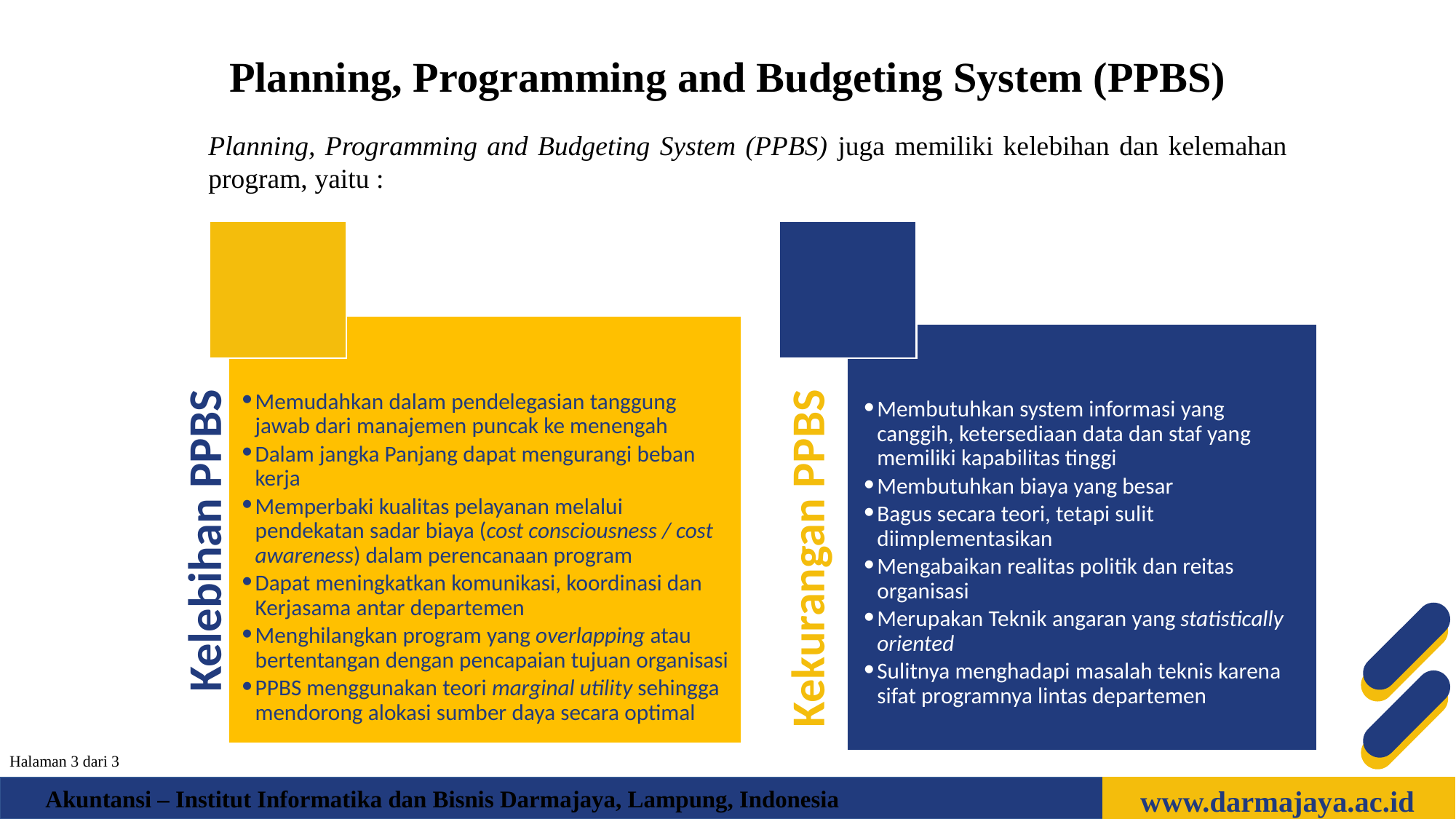

Planning, Programming and Budgeting System (PPBS)
Planning, Programming and Budgeting System (PPBS) juga memiliki kelebihan dan kelemahan program, yaitu :

Memudahkan dalam pendelegasian tanggung jawab dari manajemen puncak ke menengah
Dalam jangka Panjang dapat mengurangi beban kerja
Memperbaki kualitas pelayanan melalui pendekatan sadar biaya (cost consciousness / cost awareness) dalam perencanaan program
Dapat meningkatkan komunikasi, koordinasi dan Kerjasama antar departemen
Menghilangkan program yang overlapping atau bertentangan dengan pencapaian tujuan organisasi
PPBS menggunakan teori marginal utility sehingga mendorong alokasi sumber daya secara optimal

Membutuhkan system informasi yang canggih, ketersediaan data dan staf yang memiliki kapabilitas tinggi
Membutuhkan biaya yang besar
Bagus secara teori, tetapi sulit diimplementasikan
Mengabaikan realitas politik dan reitas organisasi
Merupakan Teknik angaran yang statistically oriented
Sulitnya menghadapi masalah teknis karena sifat programnya lintas departemen

Kelebihan PPBS

Kekurangan PPBS

Halaman 3 dari 3

www.darmajaya.ac.id
Akuntansi – Institut Informatika dan Bisnis Darmajaya, Lampung, Indonesia